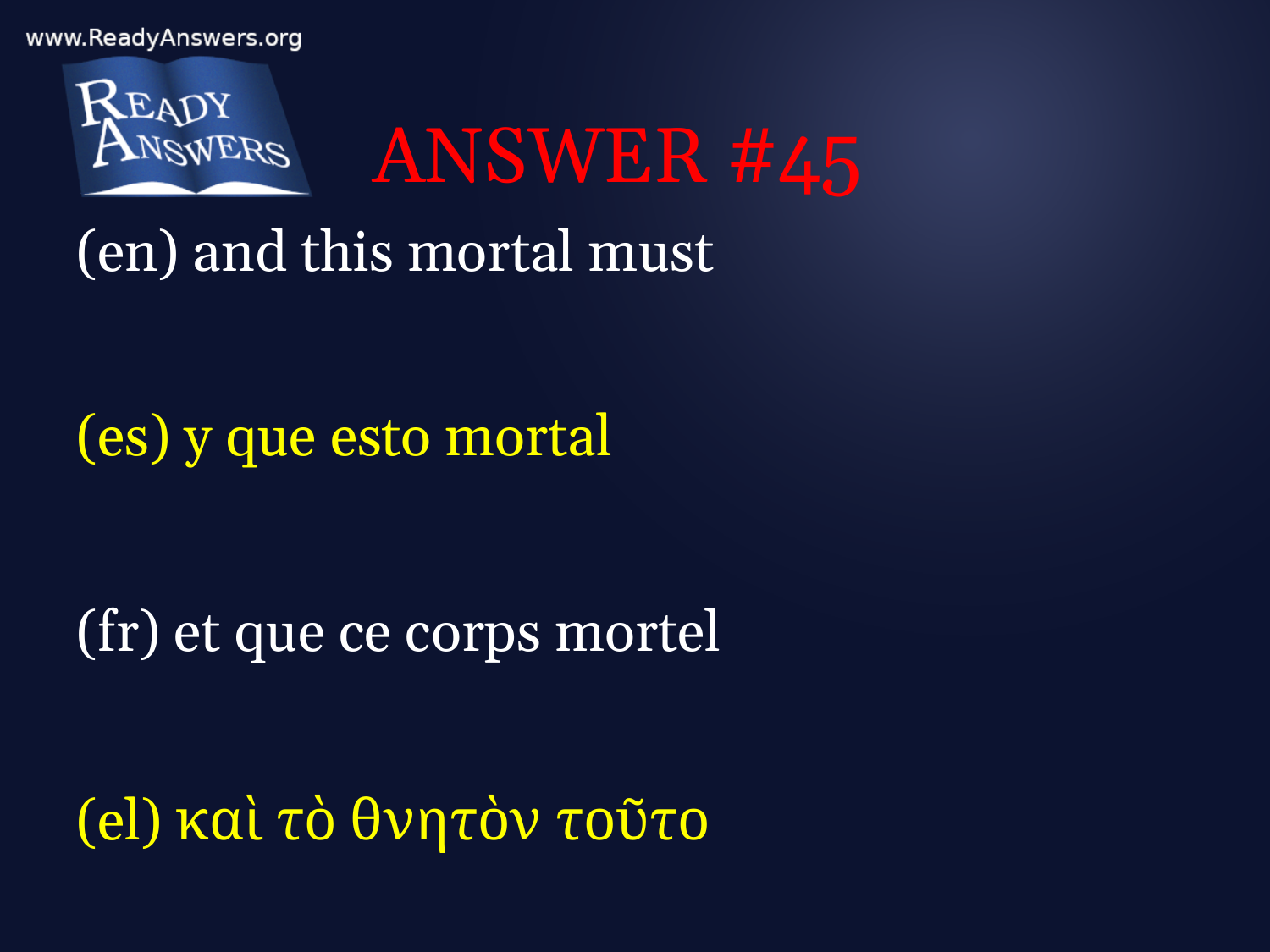

# ANSWER #45
(en) and this mortal must
(es) y que esto mortal
(fr) et que ce corps mortel
(el) καὶ τὸ θνητὸν τοῦτο